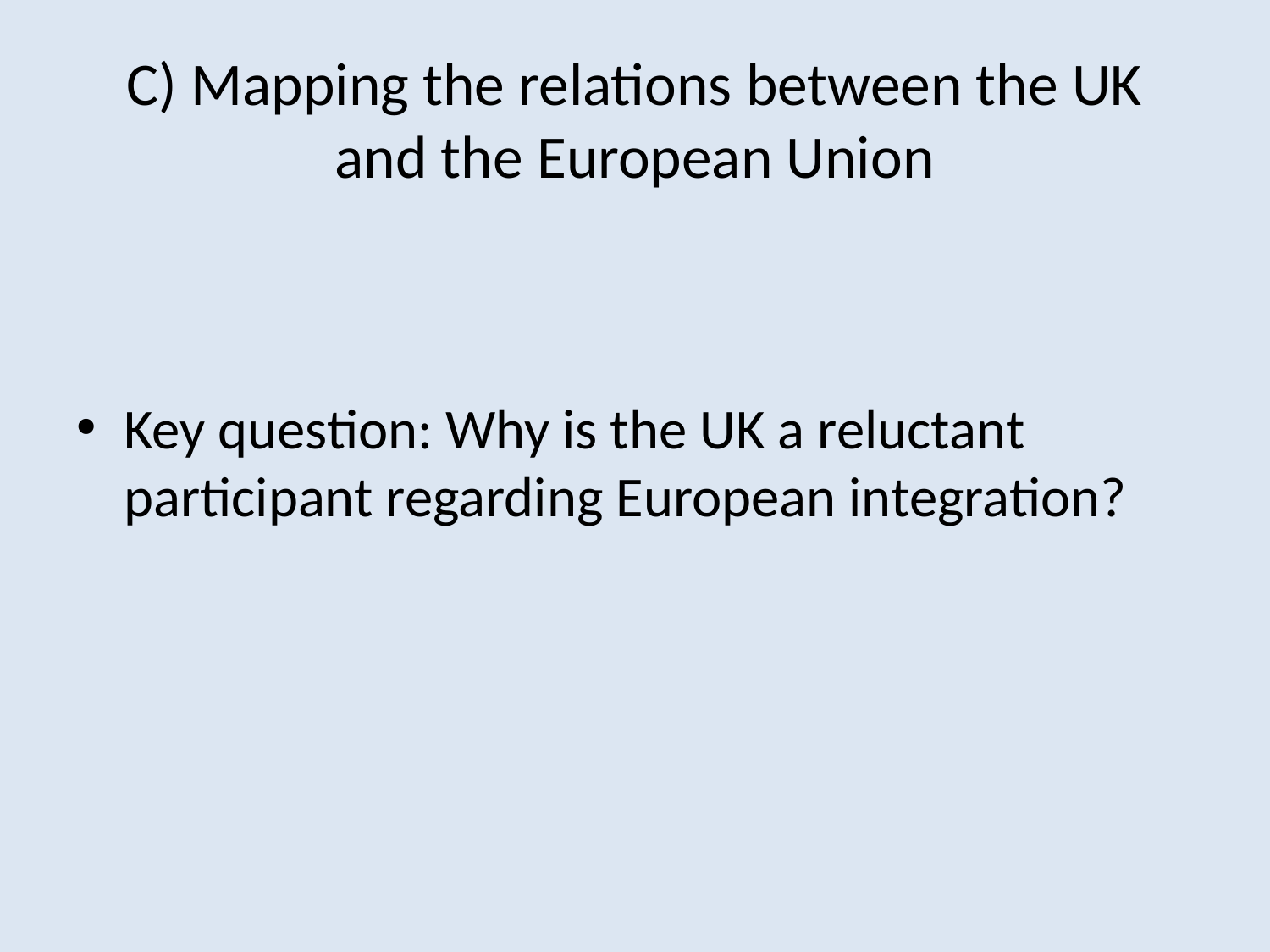

# C) Mapping the relations between the UK and the European Union
Key question: Why is the UK a reluctant participant regarding European integration?